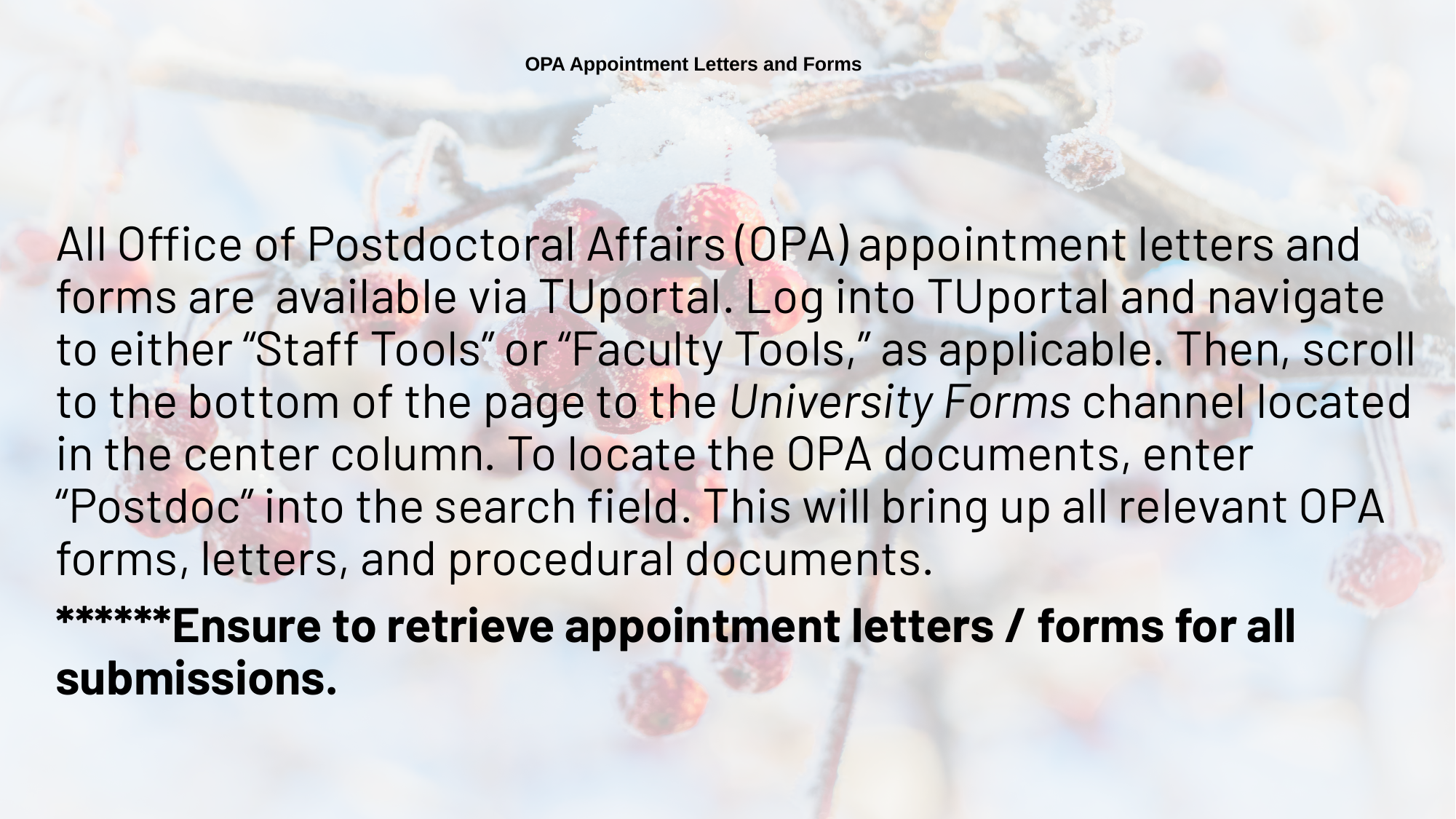

# OPA Appointment Letters and Forms
All Office of Postdoctoral Affairs (OPA) appointment letters and forms are  available via TUportal. Log into TUportal and navigate to either “Staff Tools” or “Faculty Tools,” as applicable. Then, scroll to the bottom of the page to the University Forms channel located in the center column. To locate the OPA documents, enter “Postdoc” into the search field. This will bring up all relevant OPA forms, letters, and procedural documents.
******Ensure to retrieve appointment letters / forms for all submissions.